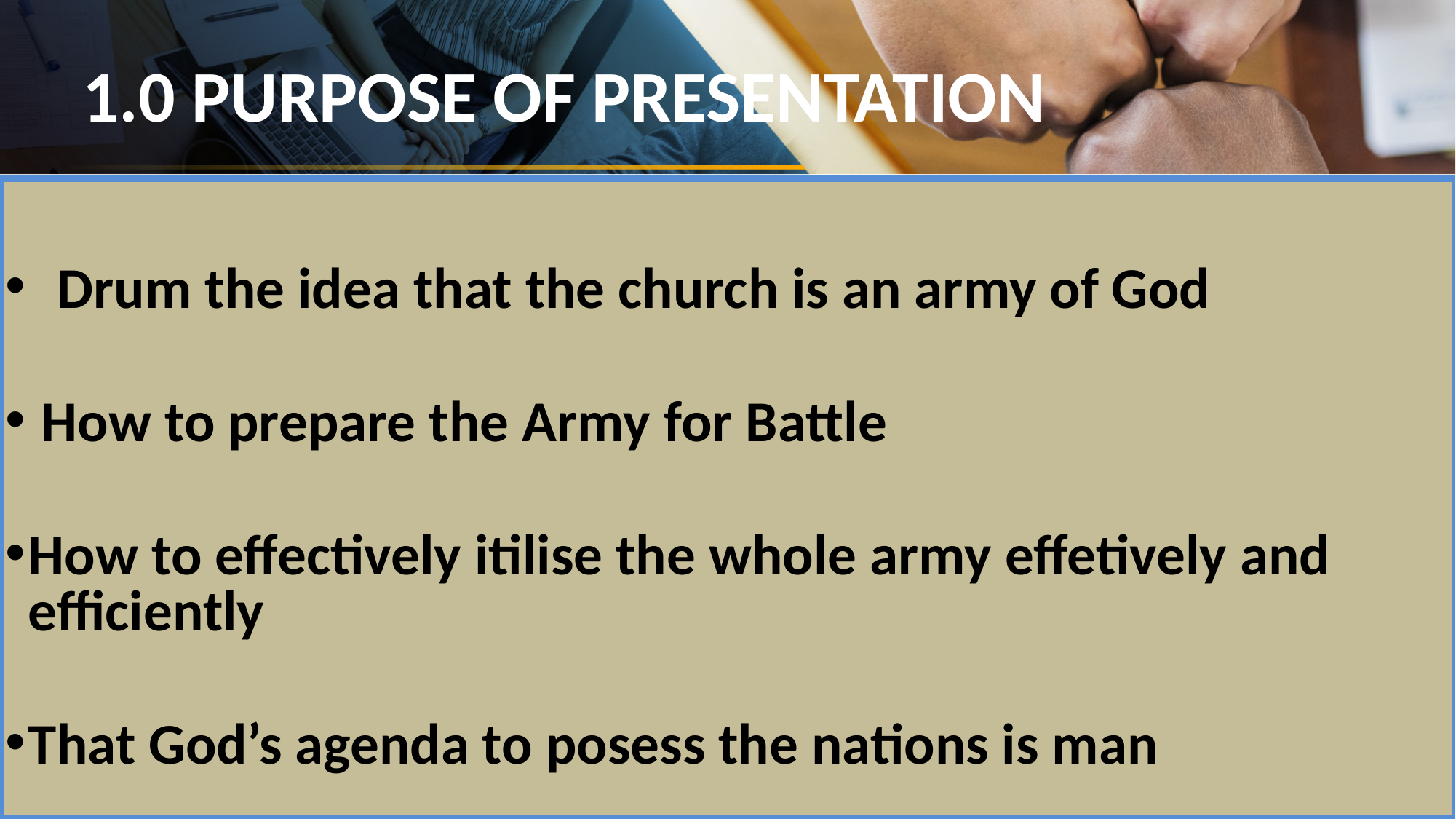

# .
1.0 PURPOSE OF PRESENTATION

Drum the idea that the church is an army of God

 How to prepare the Army for Battle

How to effectively itilise the whole army effetively and efficiently

That God’s agenda to posess the nations is man